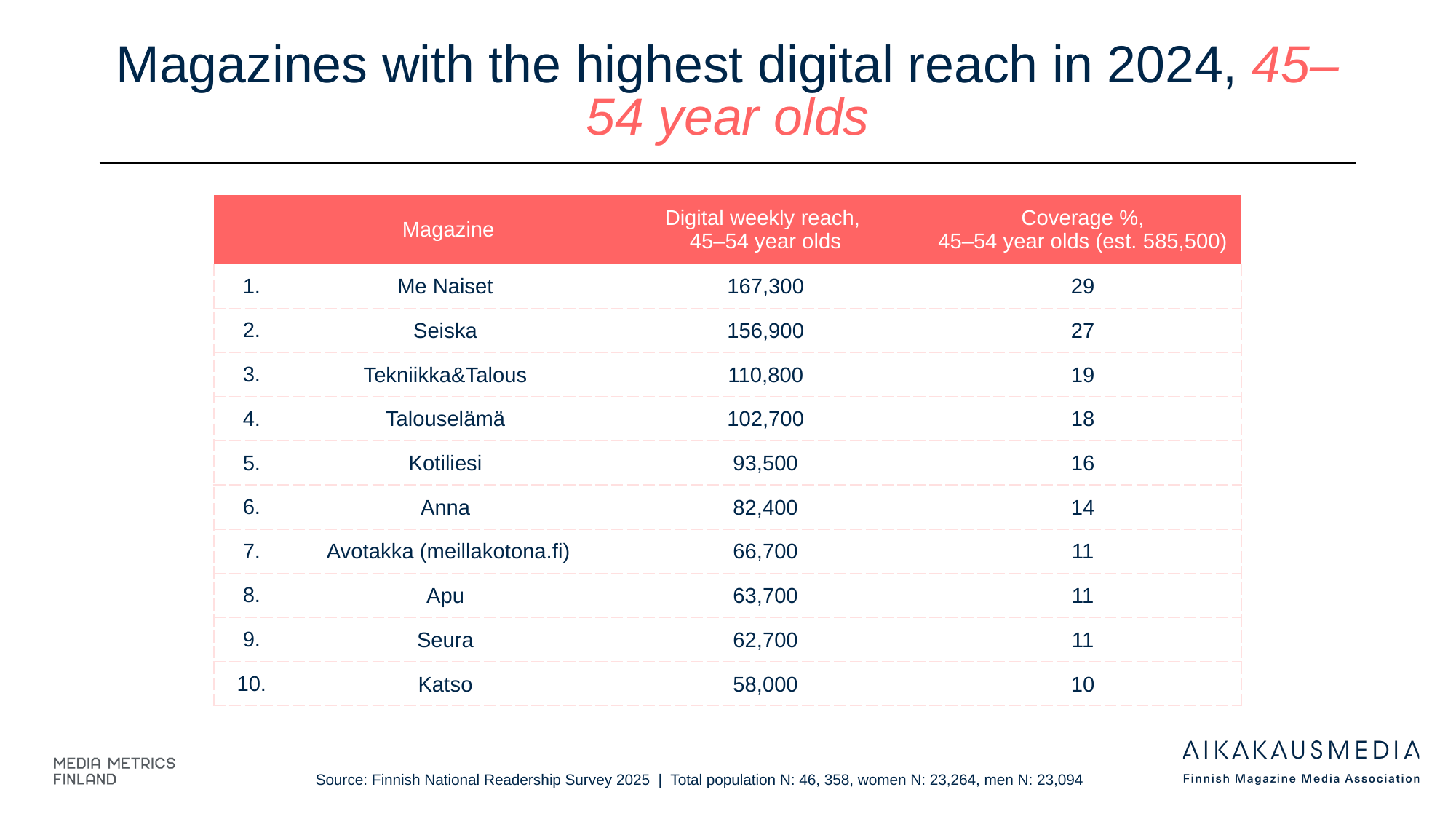

# Magazines with the highest digital reach in 2024, 45–54 year olds
|  | Magazine | Digital weekly reach, 45–54 year olds | Coverage %, 45–54 year olds (est. 585,500) |
| --- | --- | --- | --- |
| 1. | Me Naiset | 167,300 | 29 |
| 2. | Seiska | 156,900 | 27 |
| 3. | Tekniikka&Talous | 110,800 | 19 |
| 4. | Talouselämä | 102,700 | 18 |
| 5. | Kotiliesi | 93,500 | 16 |
| 6. | Anna | 82,400 | 14 |
| 7. | Avotakka (meillakotona.fi) | 66,700 | 11 |
| 8. | Apu | 63,700 | 11 |
| 9. | Seura | 62,700 | 11 |
| 10. | Katso | 58,000 | 10 |